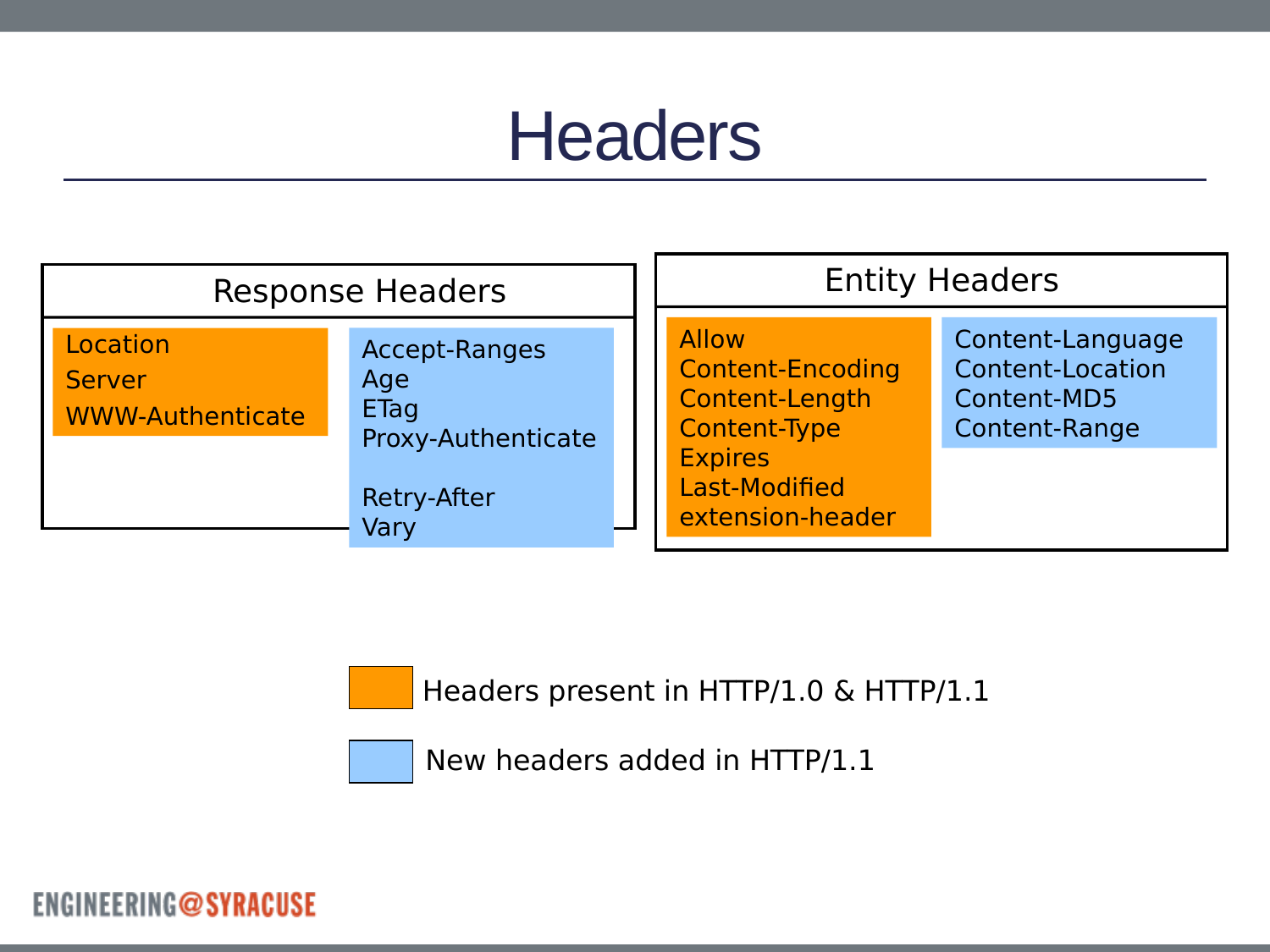

# Headers

Entity Headers

Response Headers

Allow
Content-Encoding
Content-Length
Content-Type
Expires
Last-Modified
extension-header
Content-Language
Content-Location
Content-MD5
Content-Range
Location
Server
WWW-Authenticate
Accept-Ranges
Age
ETag
Proxy-Authenticate
Retry-After
Vary

Headers present in HTTP/1.0 & HTTP/1.1
New headers added in HTTP/1.1